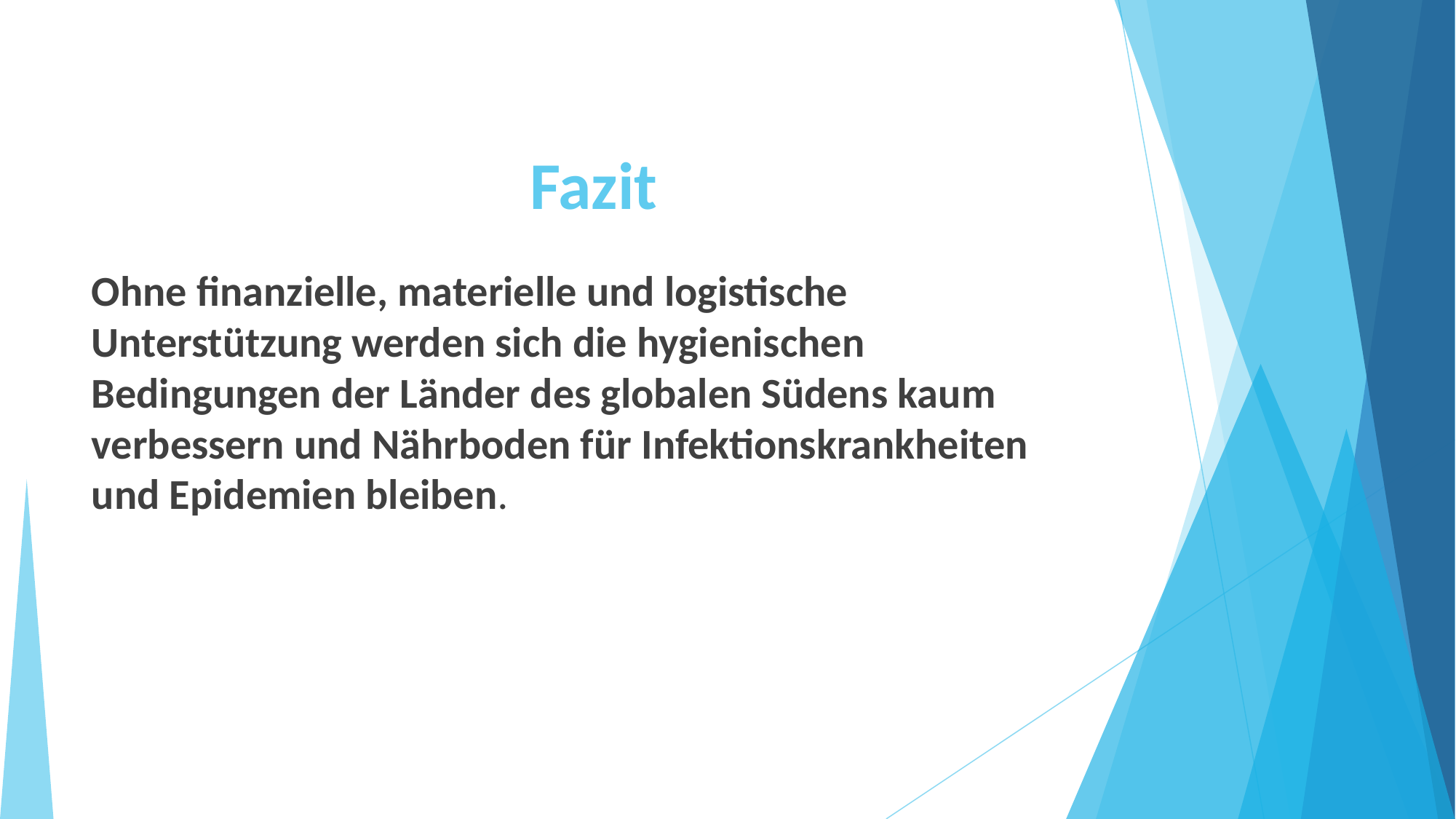

Fazit
Ohne finanzielle, materielle und logistische Unterstützung werden sich die hygienischen Bedingungen der Länder des globalen Südens kaum verbessern und Nährboden für Infektionskrankheiten und Epidemien bleiben.